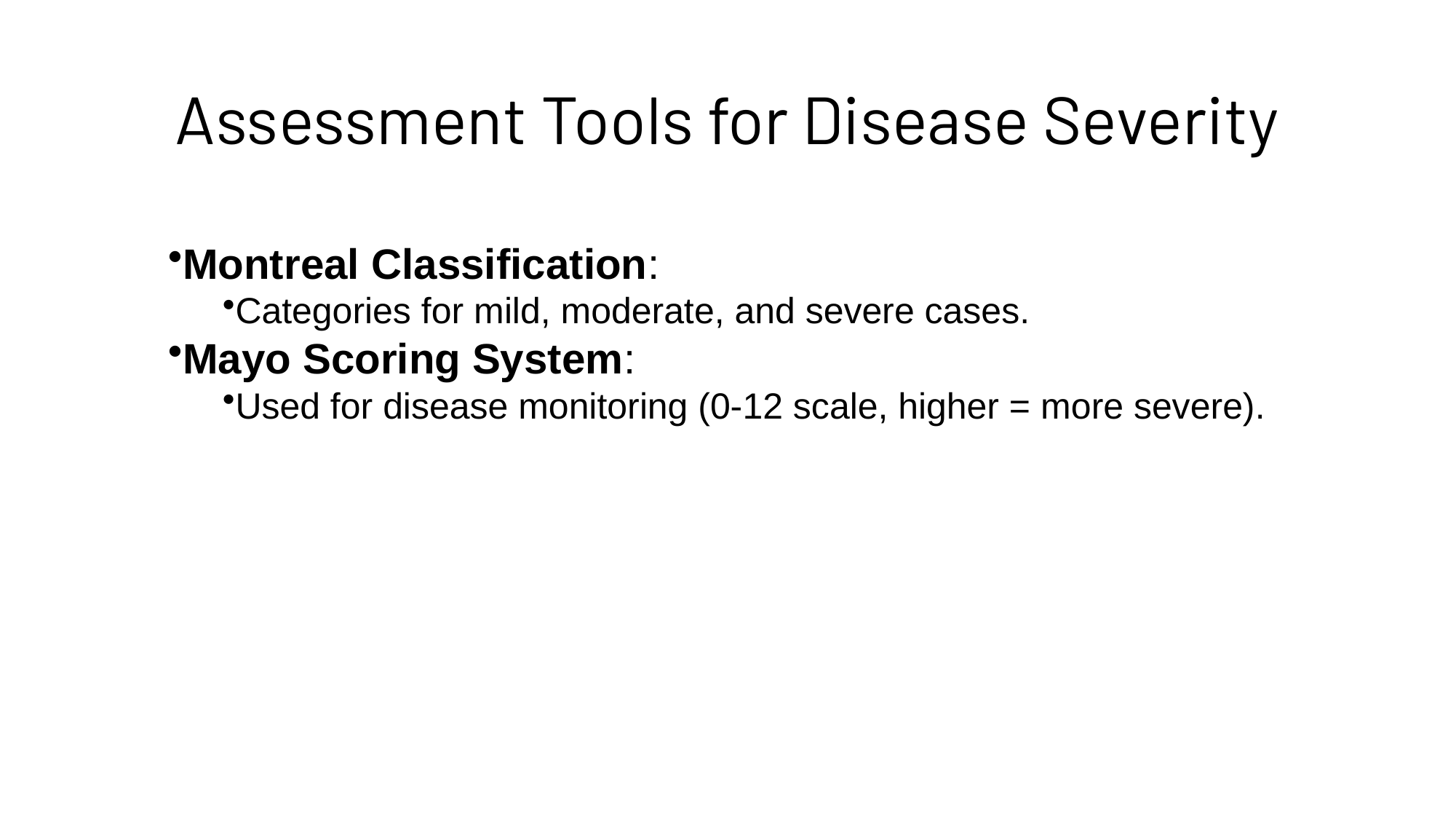

# Assessment Tools for Disease Severity
Montreal Classification:
Categories for mild, moderate, and severe cases.
Mayo Scoring System:
Used for disease monitoring (0-12 scale, higher = more severe).